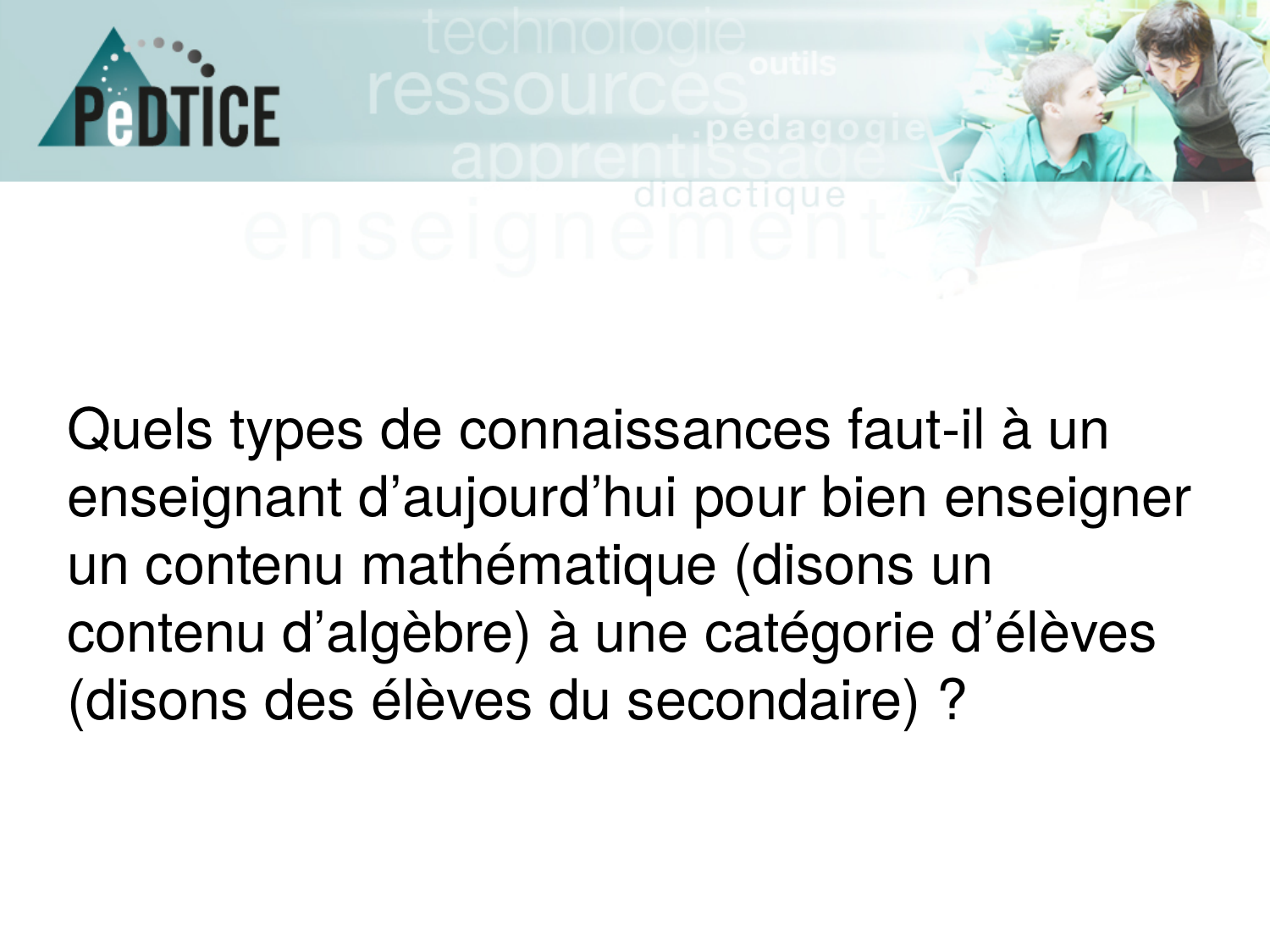

Quels types de connaissances faut-il à un enseignant d’aujourd’hui pour bien enseigner un contenu mathématique (disons un contenu d’algèbre) à une catégorie d’élèves (disons des élèves du secondaire) ?